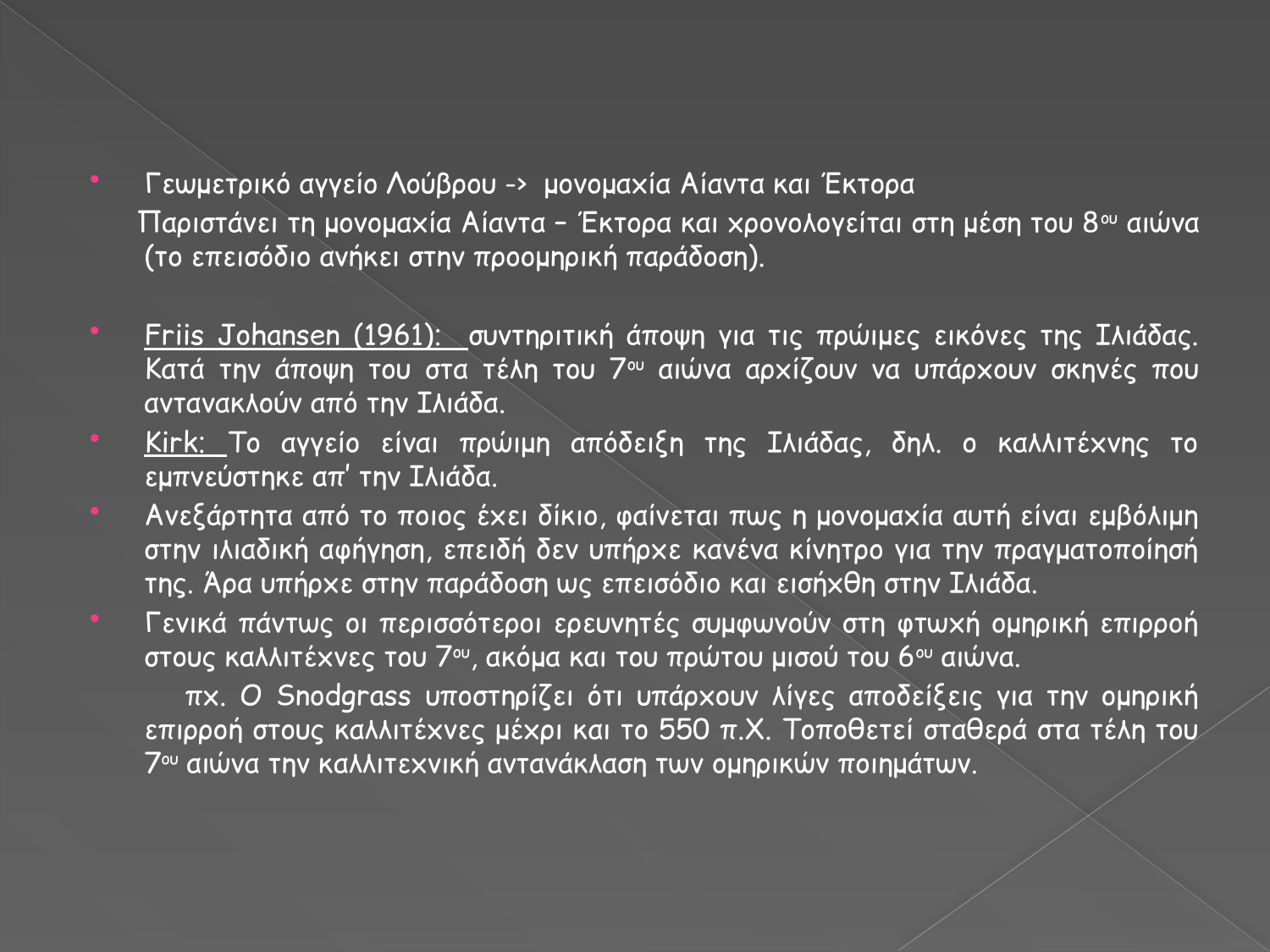

Γεωμετρικό αγγείο Λούβρου ->  μονομαχία Αίαντα και Έκτορα
     Παριστάνει τη μονομαχία Αίαντα – Έκτορα και χρονολογείται στη μέση του 8ου αιώνα (το επεισόδιο ανήκει στην προομηρική παράδοση).

Friis Johansen (1961):  συντηριτική άποψη για τις πρώιμες εικόνες της Ιλιάδας. Κατά την άποψη του στα τέλη του 7ου αιώνα αρχίζουν να υπάρχουν σκηνές που αντανακλούν από την Ιλιάδα.
Kirk: Το αγγείο είναι πρώιμη απόδειξη της Ιλιάδας, δηλ. ο καλλιτέχνης το εμπνεύστηκε απ’ την Ιλιάδα.
Ανεξάρτητα από το ποιος έχει δίκιο, φαίνεται πως η μονομαχία αυτή είναι εμβόλιμη στην ιλιαδική αφήγηση, επειδή δεν υπήρχε κανένα κίνητρο για την πραγματοποίησή της. Άρα υπήρχε στην παράδοση ως επεισόδιο και εισήχθη στην Ιλιάδα.
Γενικά πάντως οι περισσότεροι ερευνητές συμφωνούν στη φτωχή ομηρική επιρροή στους καλλιτέχνες του 7ου, ακόμα και του πρώτου μισού του 6ου αιώνα.
       πχ. Ο Snodgrass υποστηρίζει ότι υπάρχουν λίγες αποδείξεις για την ομηρική επιρροή στους καλλιτέχνες μέχρι και το 550 π.Χ. Τοποθετεί σταθερά στα τέλη του 7ου αιώνα την καλλιτεχνική αντανάκλαση των ομηρικών ποιημάτων.